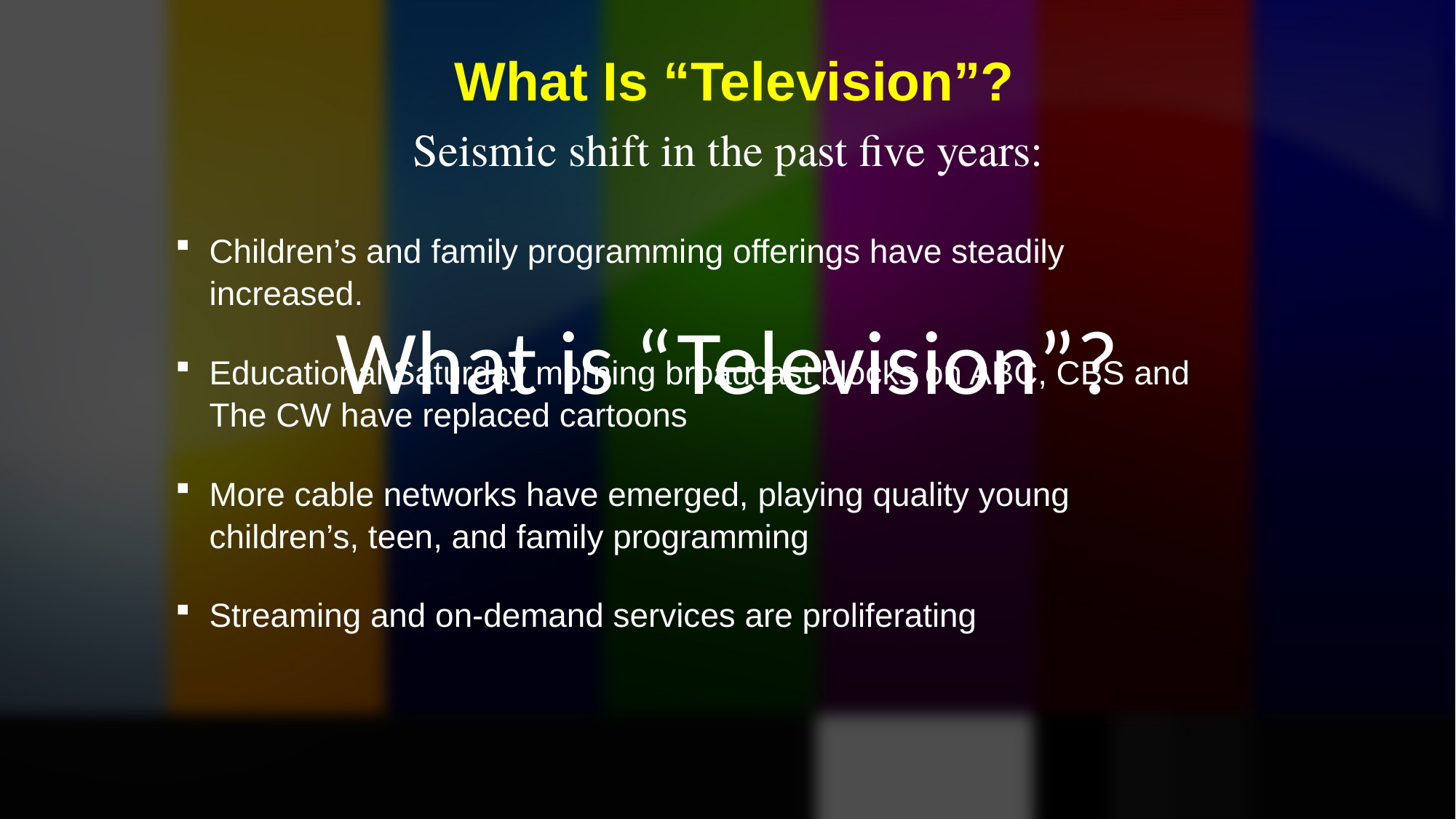

What Is “Television”?
Seismic shift in the past five years:
# What is “Television”?
Children’s and family programming offerings have steadily increased.
Educational Saturday morning broadcast blocks on ABC, CBS and The CW have replaced cartoons
More cable networks have emerged, playing quality young children’s, teen, and family programming
Streaming and on-demand services are proliferating